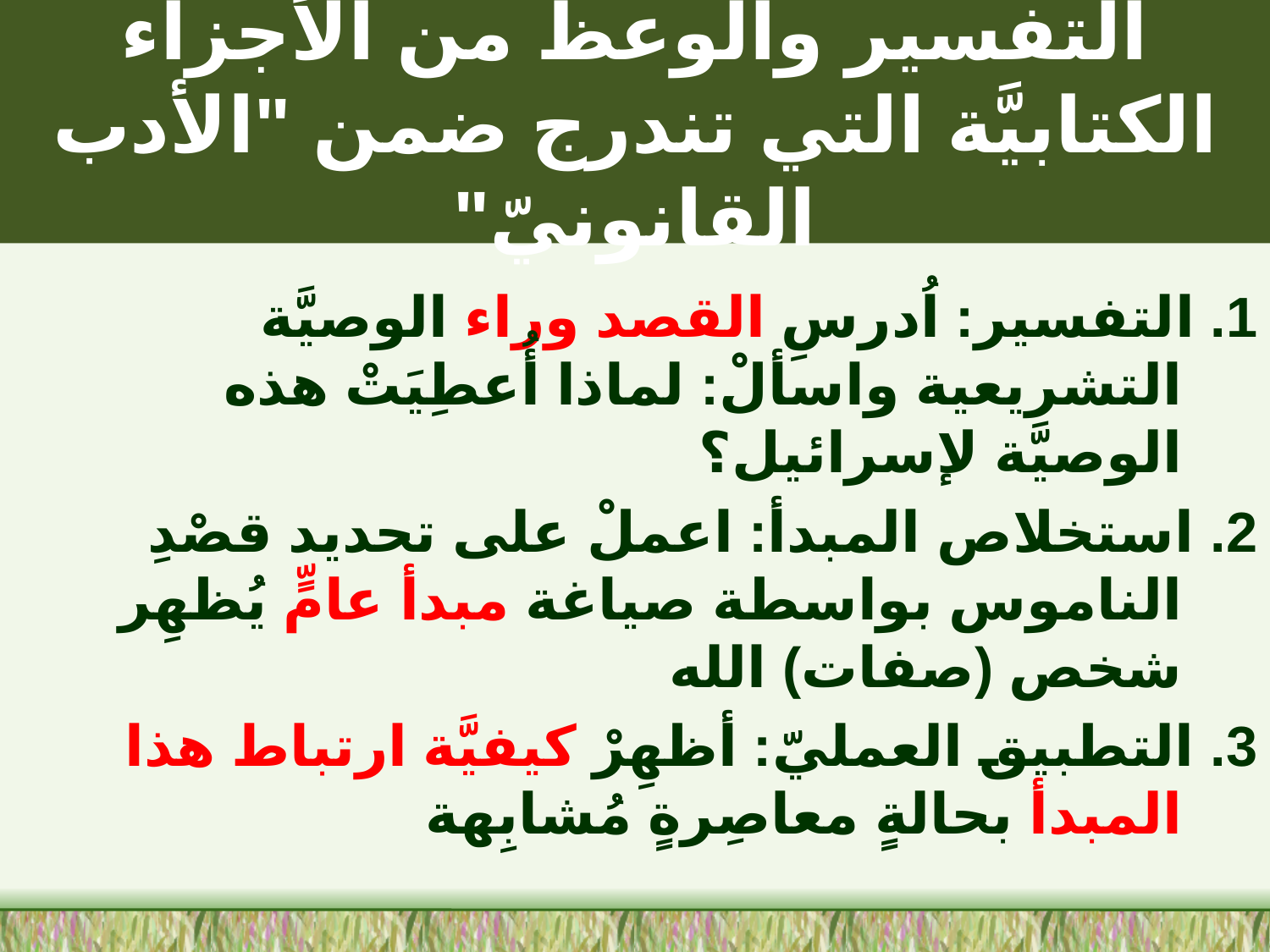

# التفسير والوعظ من الأجزاء الكتابيَّة التي تندرج ضمن "الأدب القانونيّ"
113
1. التفسير: اُدرسِ القصد وراء الوصيَّة التشريعية واسألْ: لماذا أُعطِيَتْ هذه الوصيَّة لإسرائيل؟
2. استخلاص المبدأ: اعملْ على تحديد قصْدِ الناموس بواسطة صياغة مبدأ عامٍّ يُظهِر شخص (صفات) الله
3. التطبيق العمليّ: أظهِرْ كيفيَّة ارتباط هذا المبدأ بحالةٍ معاصِرةٍ مُشابِهة